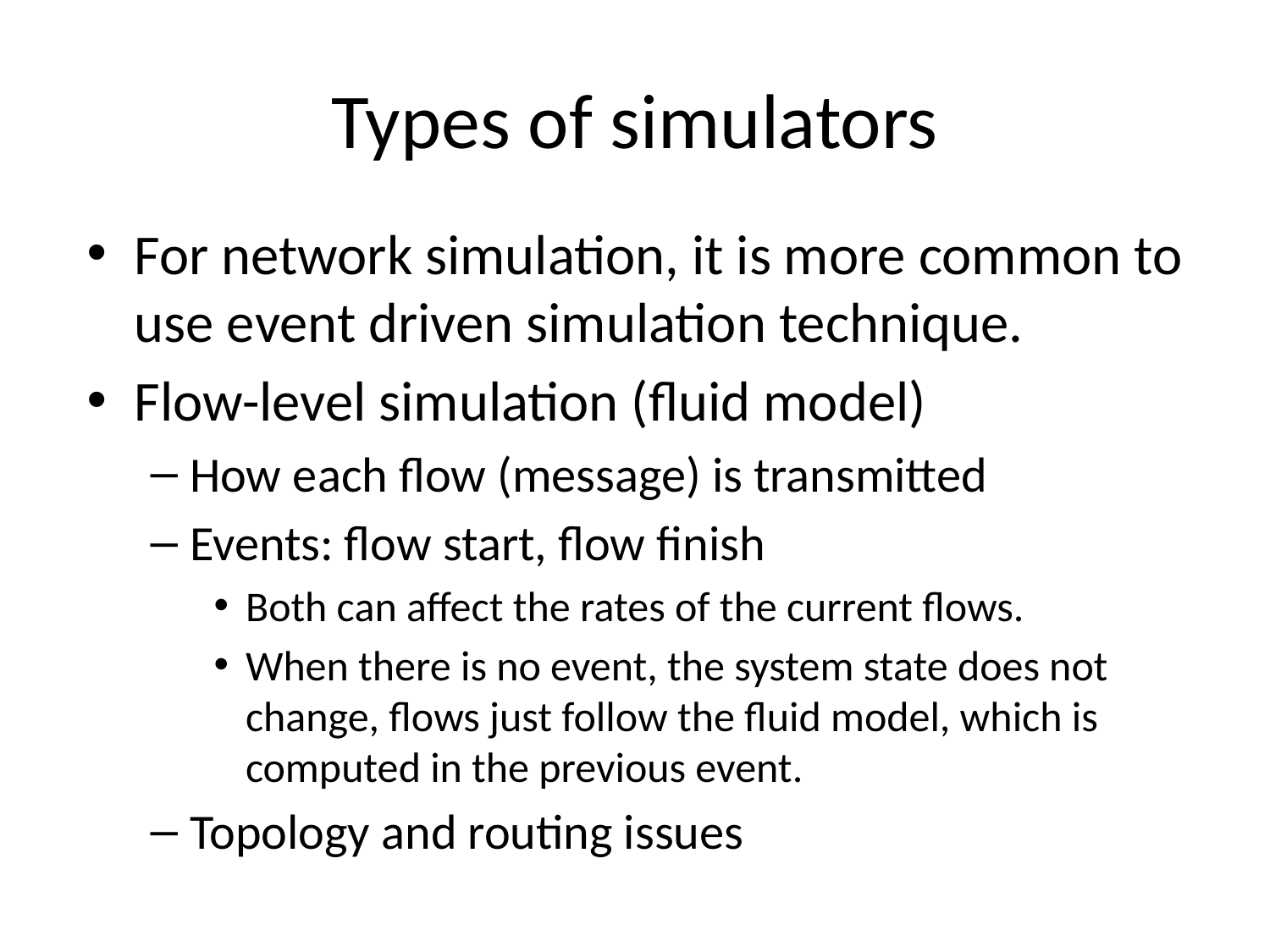

# Types of simulators
For network simulation, it is more common to use event driven simulation technique.
Flow-level simulation (fluid model)
How each flow (message) is transmitted
Events: flow start, flow finish
Both can affect the rates of the current flows.
When there is no event, the system state does not change, flows just follow the fluid model, which is computed in the previous event.
Topology and routing issues